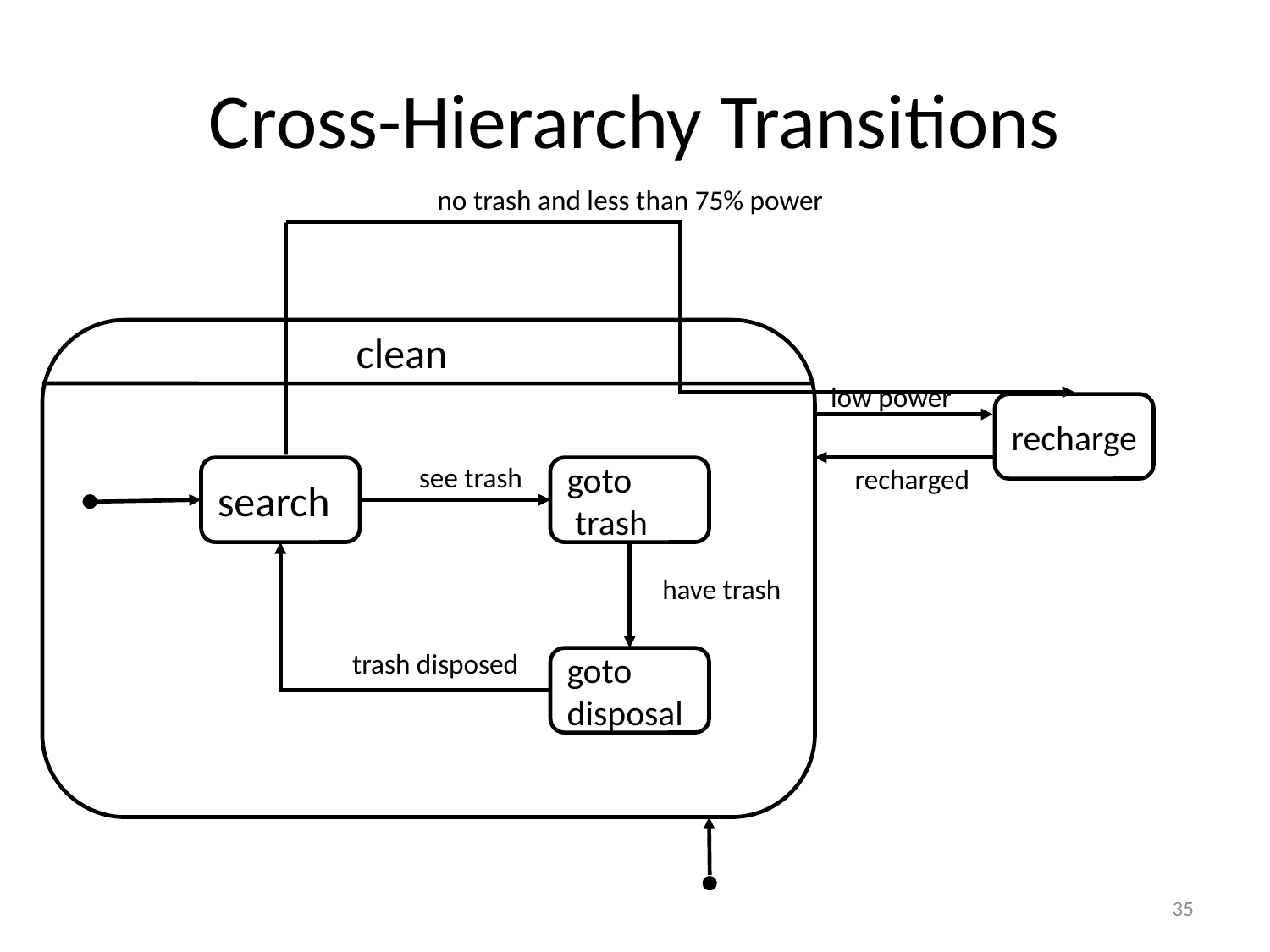

# Cross-Hierarchy Transitions
no trash and less than 75% power

clean
low power
recharge
recharged

see trash
search
goto
 trash

have trash
trash disposed
goto
disposal

35